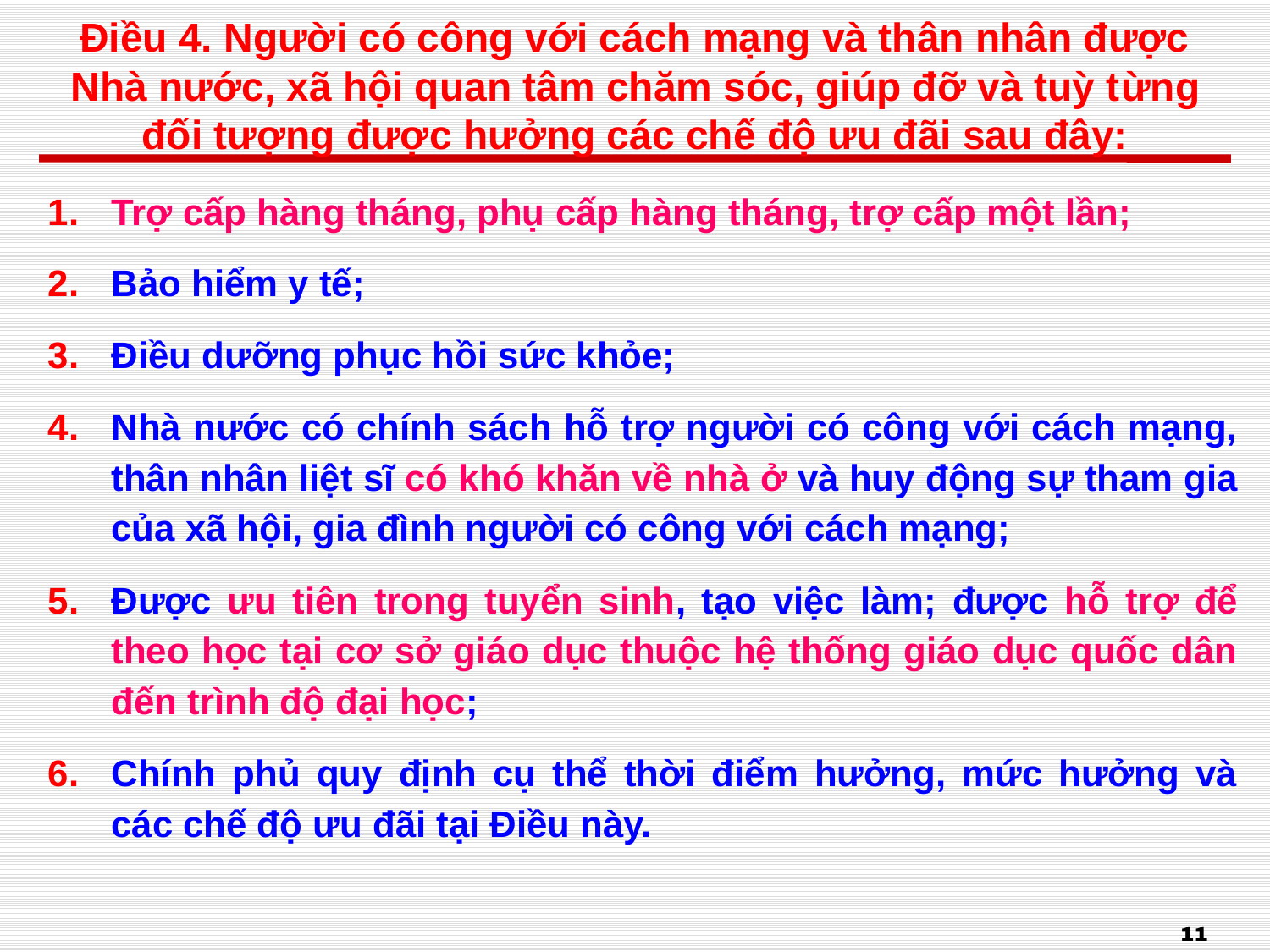

# Điều 4. Người có công với cách mạng và thân nhân được Nhà nước, xã hội quan tâm chăm sóc, giúp đỡ và tuỳ từng đối tượng được hưởng các chế độ ưu đãi sau đây:
Trợ cấp hàng tháng, phụ cấp hàng tháng, trợ cấp một lần;
Bảo hiểm y tế;
Điều dưỡng phục hồi sức khỏe;
Nhà nước có chính sách hỗ trợ người có công với cách mạng, thân nhân liệt sĩ có khó khăn về nhà ở và huy động sự tham gia của xã hội, gia đình người có công với cách mạng;
Được ưu tiên trong tuyển sinh, tạo việc làm; được hỗ trợ để theo học tại cơ sở giáo dục thuộc hệ thống giáo dục quốc dân đến trình độ đại học;
Chính phủ quy định cụ thể thời điểm hưởng, mức hưởng và các chế độ ưu đãi tại Điều này.